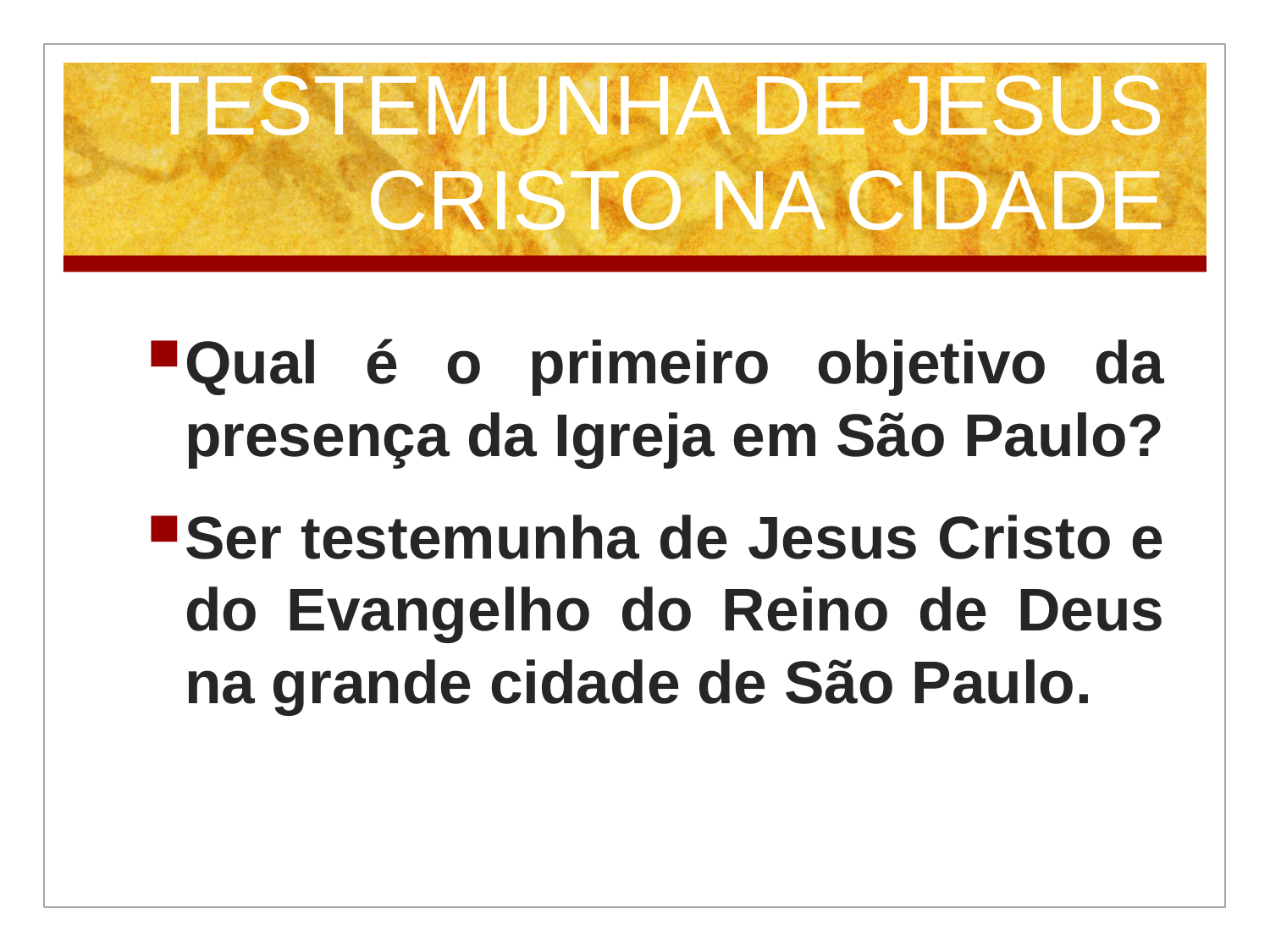

# TESTEMUNHA DE JESUS CRISTO NA CIDADE
Qual é o primeiro objetivo da presença da Igreja em São Paulo?
Ser testemunha de Jesus Cristo e do Evangelho do Reino de Deus na grande cidade de São Paulo.